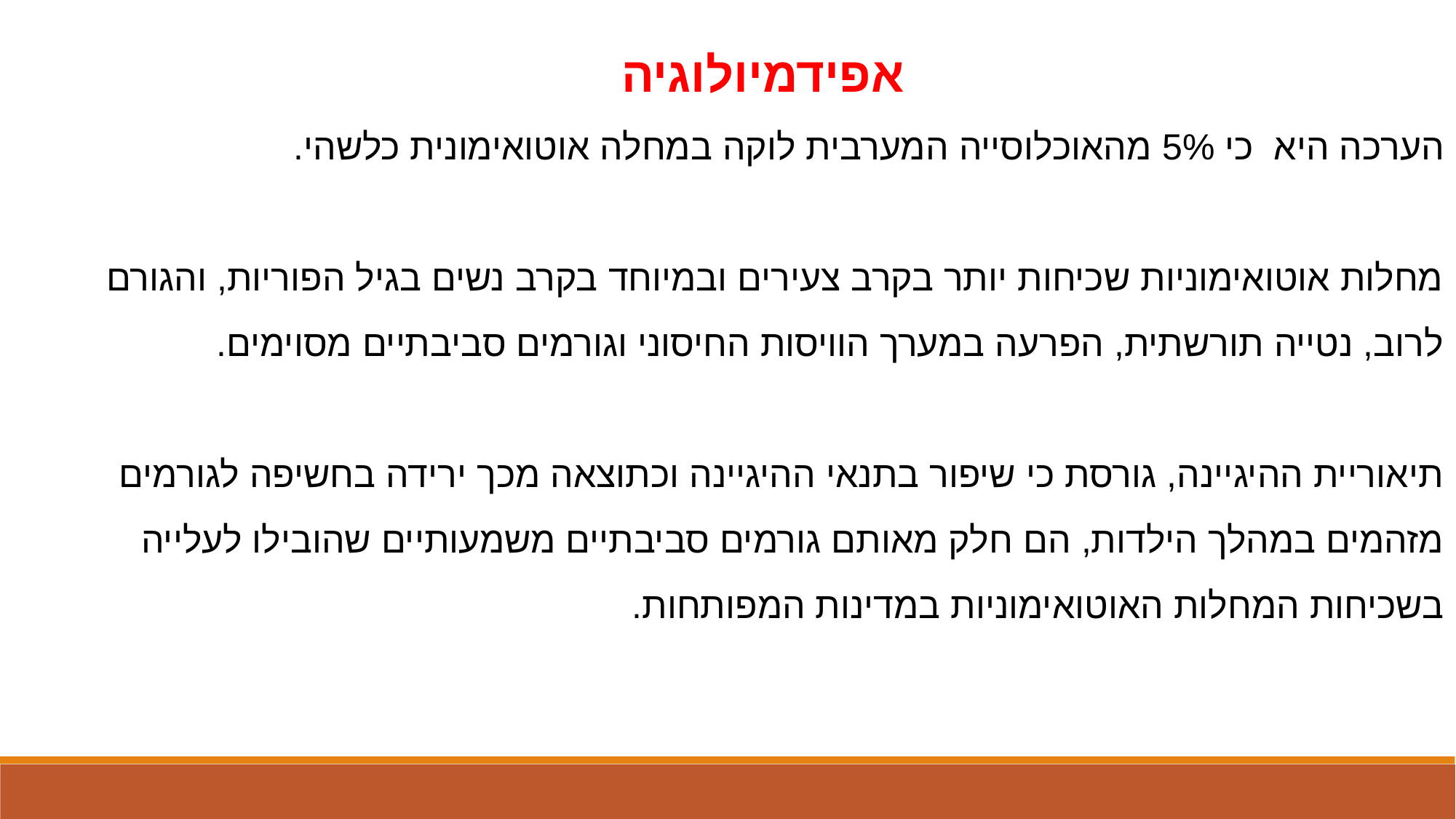

אפידמיולוגיה
הערכה היא  כי 5% מהאוכלוסייה המערבית לוקה במחלה אוטואימונית כלשהי.

מחלות אוטואימוניות שכיחות יותר בקרב צעירים ובמיוחד בקרב נשים בגיל הפוריות, והגורם לרוב, נטייה תורשתית, הפרעה במערך הוויסות החיסוני וגורמים סביבתיים מסוימים.

תיאוריית ההיגיינה, גורסת כי שיפור בתנאי ההיגיינה וכתוצאה מכך ירידה בחשיפה לגורמים מזהמים במהלך הילדות, הם חלק מאותם גורמים סביבתיים משמעותיים שהובילו לעלייה בשכיחות המחלות האוטואימוניות במדינות המפותחות.